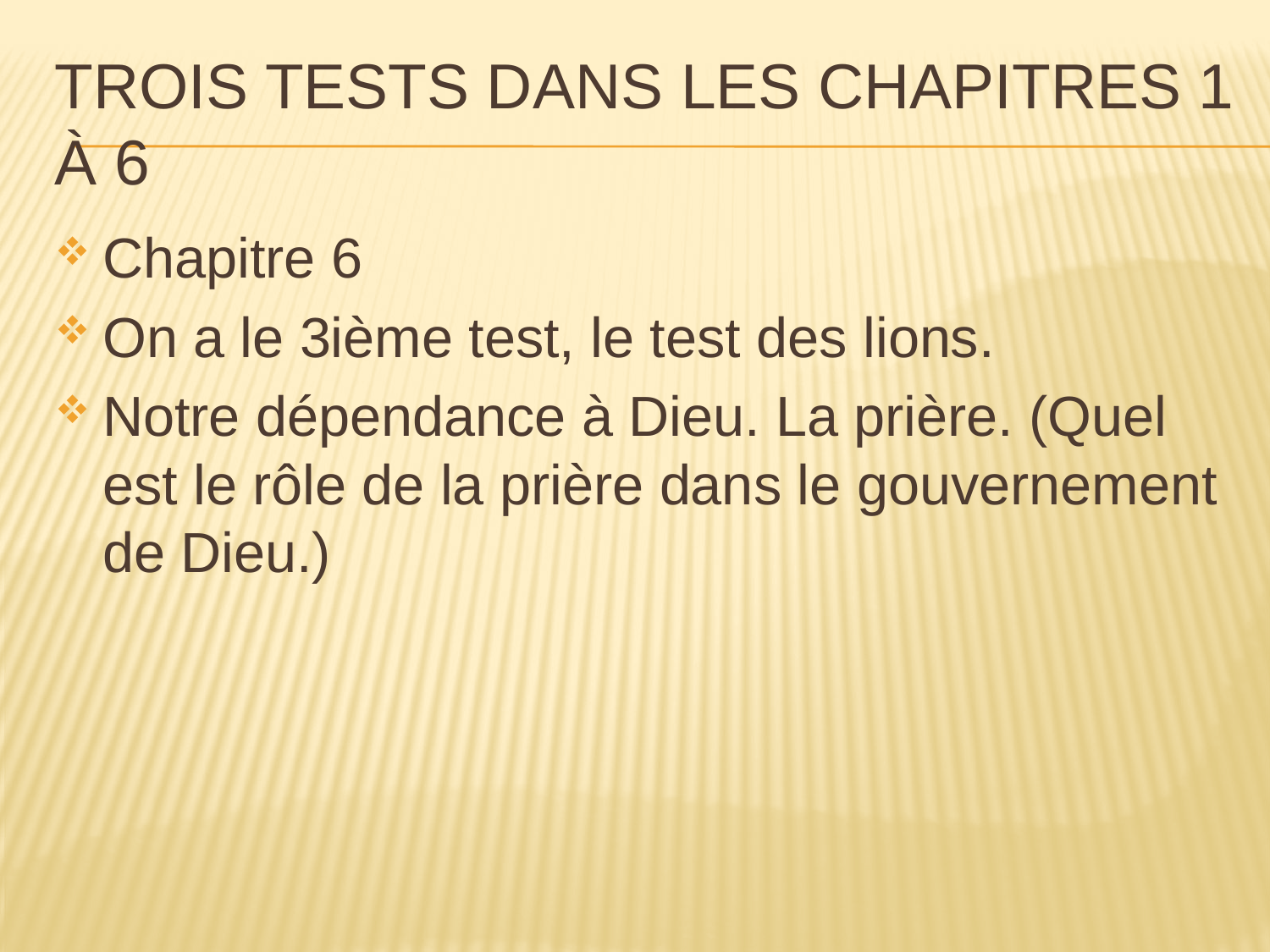

# Trois tests dans les chapitres 1 à 6
Chapitre 6
On a le 3ième test, le test des lions.
Notre dépendance à Dieu. La prière. (Quel est le rôle de la prière dans le gouvernement de Dieu.)